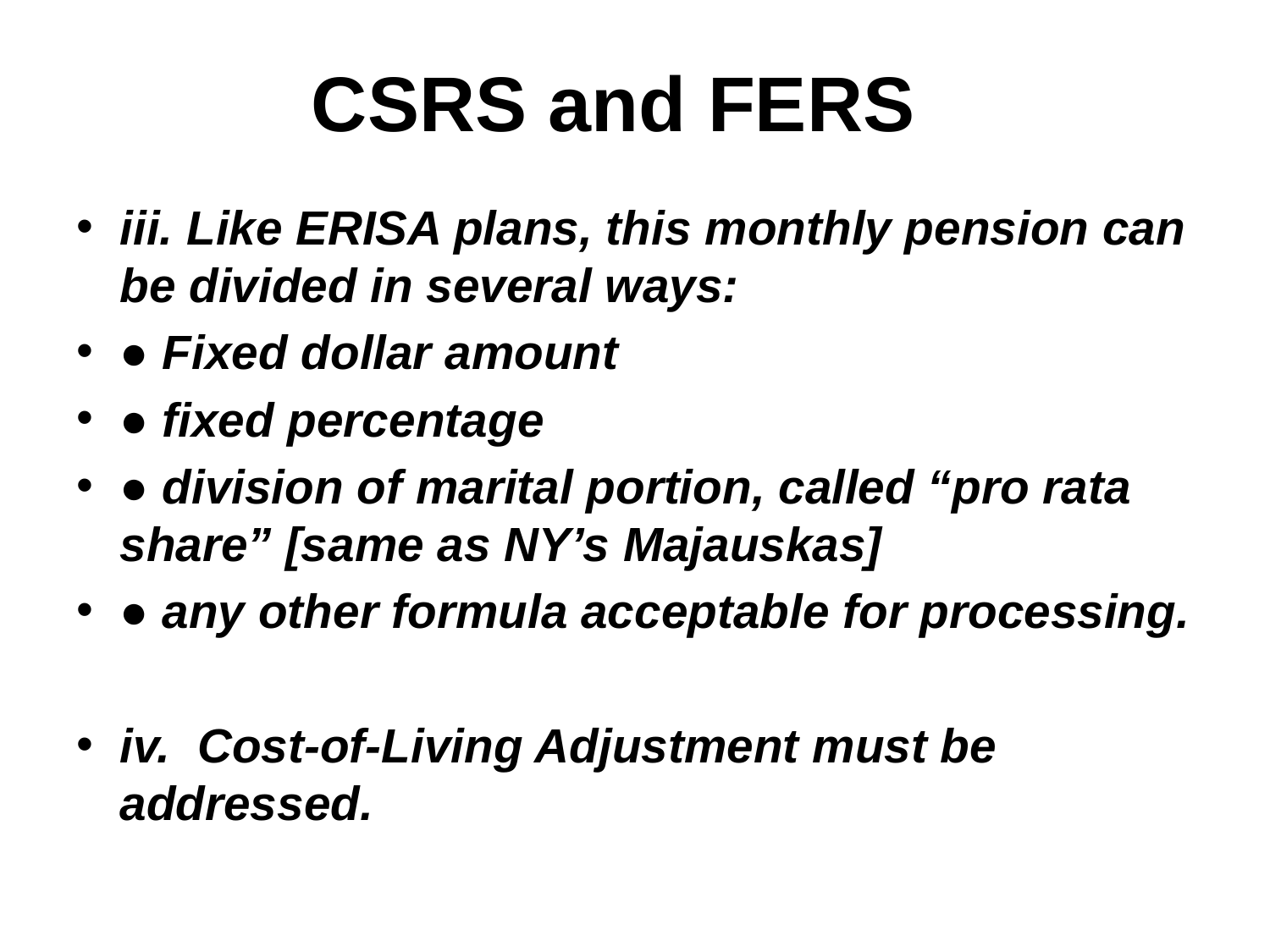

# CSRS and FERS
iii. Like ERISA plans, this monthly pension can be divided in several ways:
● Fixed dollar amount
● fixed percentage
● division of marital portion, called “pro rata share” [same as NY’s Majauskas]
● any other formula acceptable for processing.

iv.  Cost-of-Living Adjustment must be addressed.